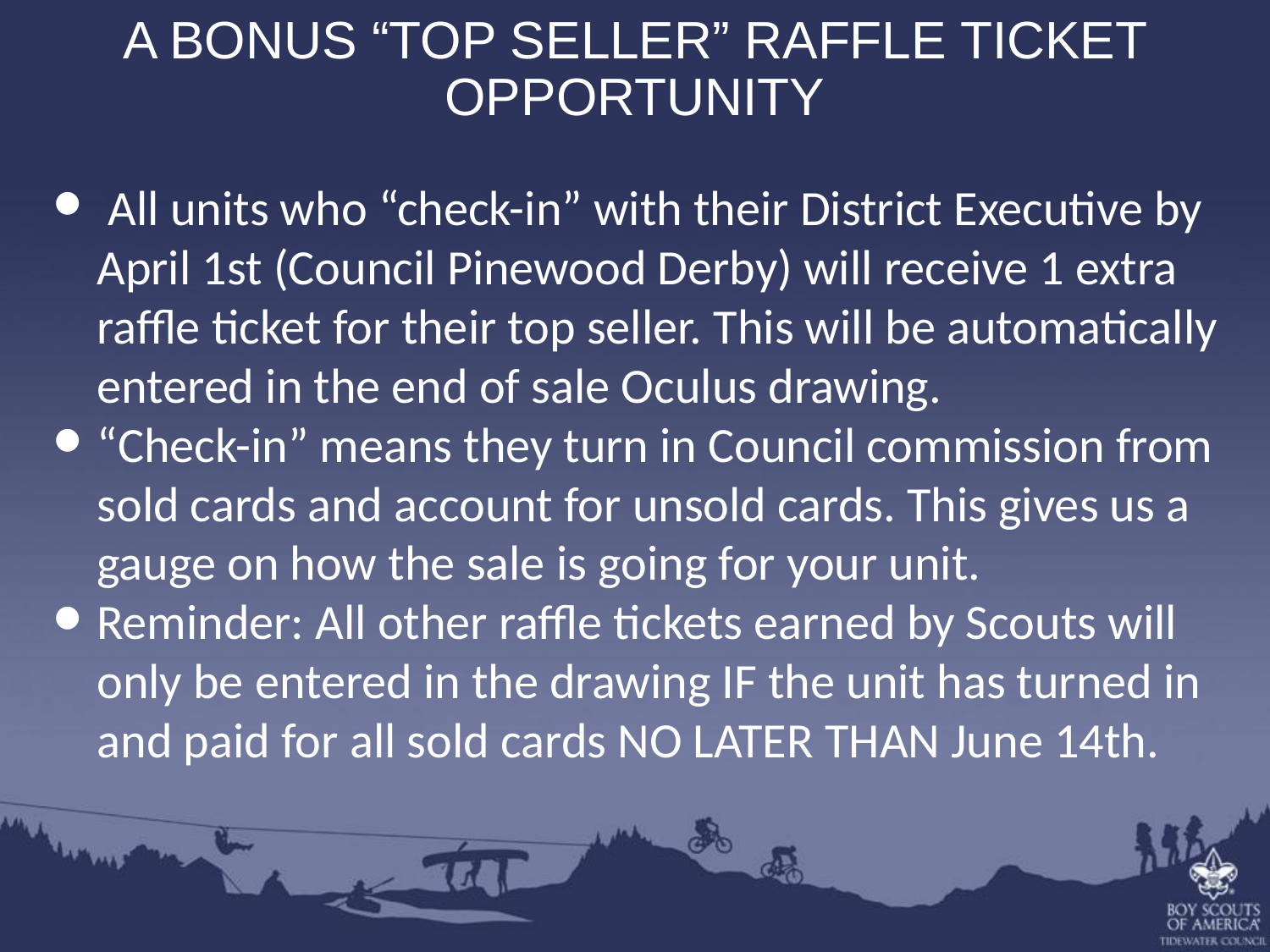

A BONUS “TOP SELLER” RAFFLE TICKET OPPORTUNITY
 All units who “check-in” with their District Executive by April 1st (Council Pinewood Derby) will receive 1 extra raffle ticket for their top seller. This will be automatically entered in the end of sale Oculus drawing.
“Check-in” means they turn in Council commission from sold cards and account for unsold cards. This gives us a gauge on how the sale is going for your unit.
Reminder: All other raffle tickets earned by Scouts will only be entered in the drawing IF the unit has turned in and paid for all sold cards NO LATER THAN June 14th.